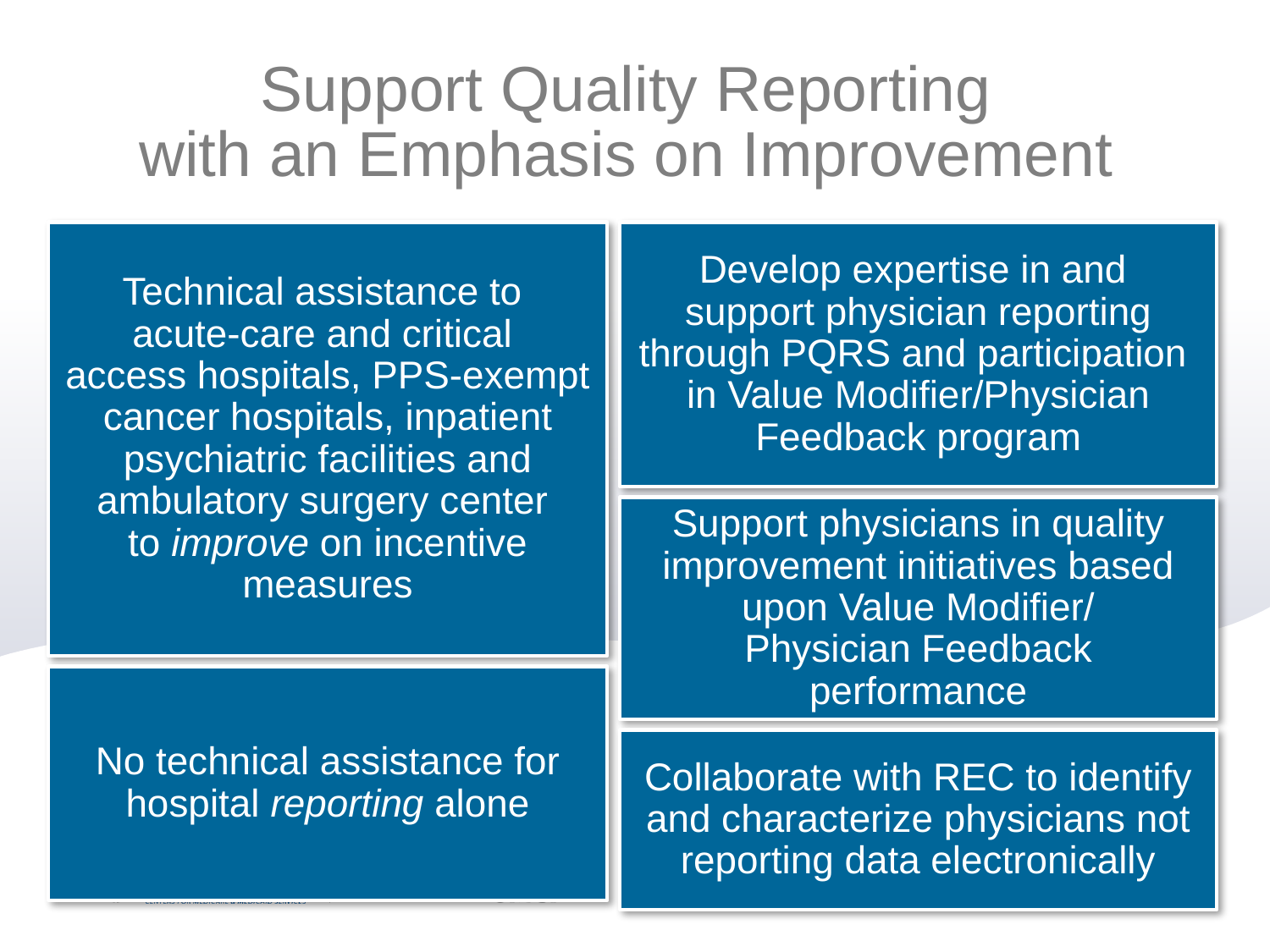

# Support Quality Reporting with an Emphasis on Improvement
Technical assistance to
acute-care and critical
access hospitals, PPS-exempt cancer hospitals, inpatient psychiatric facilities and ambulatory surgery center
to improve on incentive measures
Develop expertise in and
support physician reporting through PQRS and participation
in Value Modifier/Physician Feedback program
Support physicians in quality improvement initiatives based upon Value Modifier/
Physician Feedback performance
No technical assistance for hospital reporting alone
Collaborate with REC to identify and characterize physicians not reporting data electronically